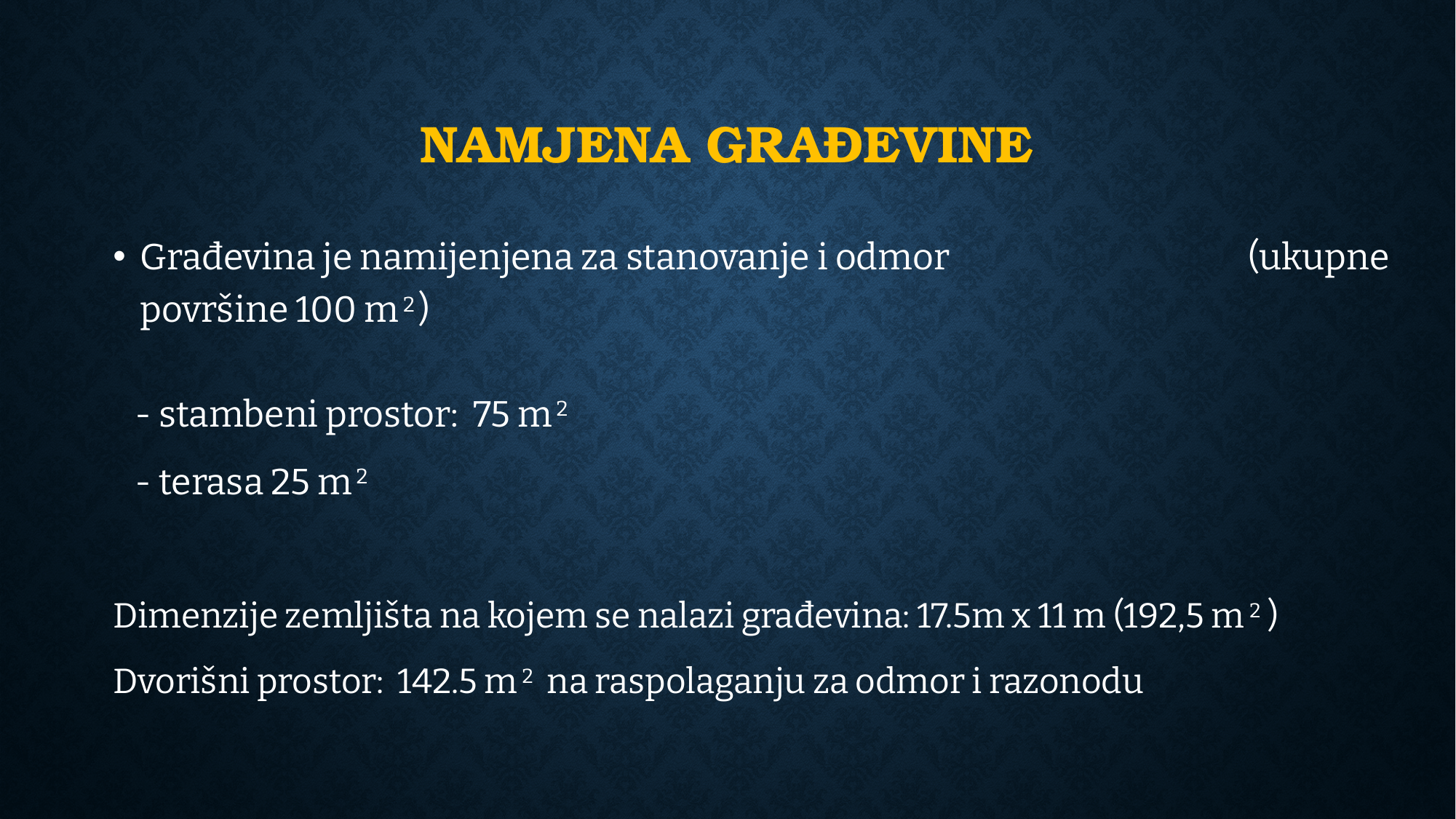

# Namjena građevine
Građevina je namijenjena za stanovanje i odmor                                         (ukupne površine 100 m 2 )

   - stambeni prostor:  75 m 2
   - terasa 25 m 2

Dimenzije zemljišta na kojem se nalazi građevina: 17.5m x 11 m (192,5 m 2 )
Dvorišni prostor:  142.5 m 2  na raspolaganju za odmor i razonodu